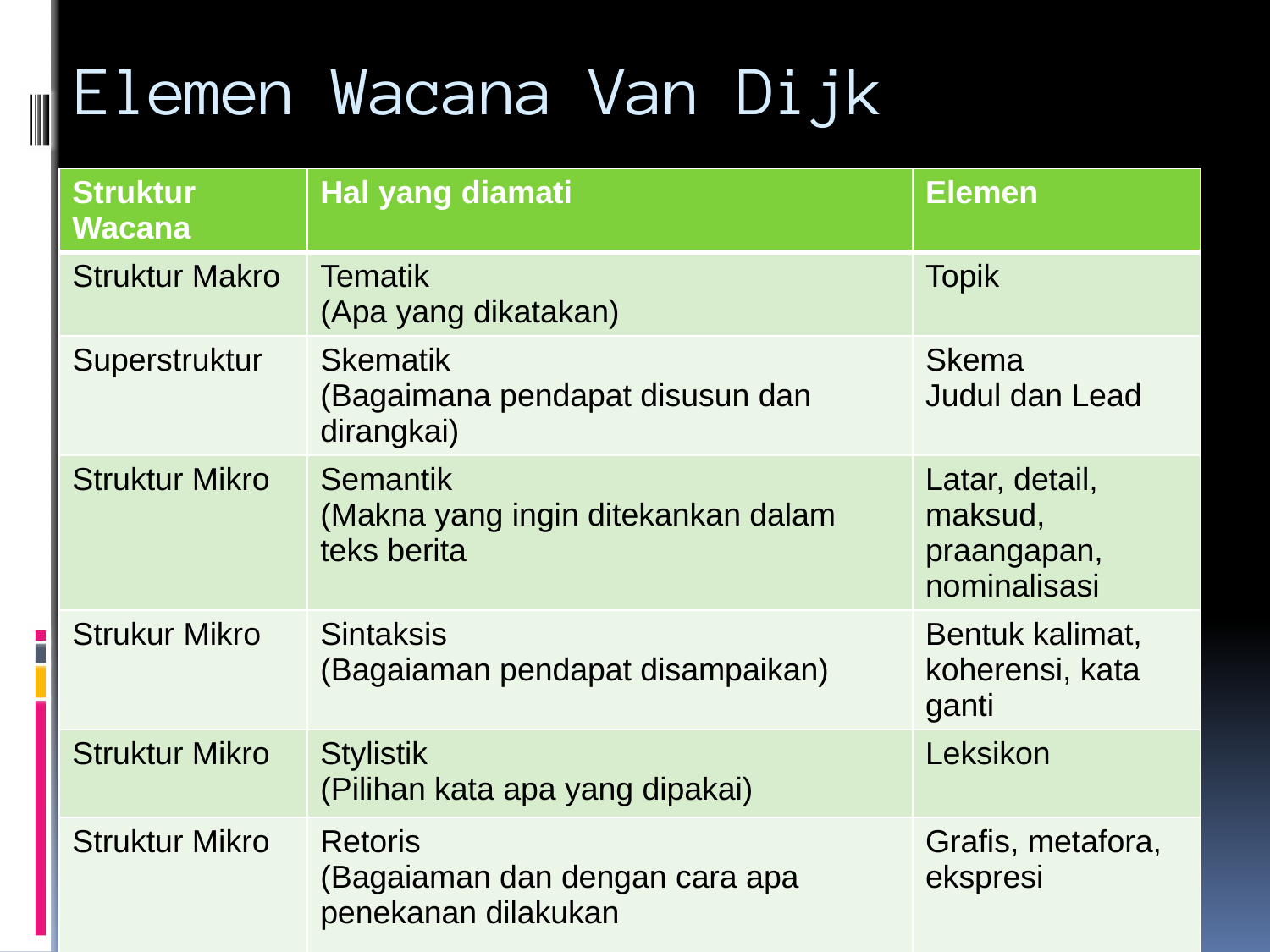

# Elemen Wacana Van Dijk
| Struktur Wacana | Hal yang diamati | Elemen |
| --- | --- | --- |
| Struktur Makro | Tematik (Apa yang dikatakan) | Topik |
| Superstruktur | Skematik (Bagaimana pendapat disusun dan dirangkai) | Skema Judul dan Lead |
| Struktur Mikro | Semantik (Makna yang ingin ditekankan dalam teks berita | Latar, detail, maksud, praangapan, nominalisasi |
| Strukur Mikro | Sintaksis (Bagaiaman pendapat disampaikan) | Bentuk kalimat, koherensi, kata ganti |
| Struktur Mikro | Stylistik (Pilihan kata apa yang dipakai) | Leksikon |
| Struktur Mikro | Retoris (Bagaiaman dan dengan cara apa penekanan dilakukan | Grafis, metafora, ekspresi |